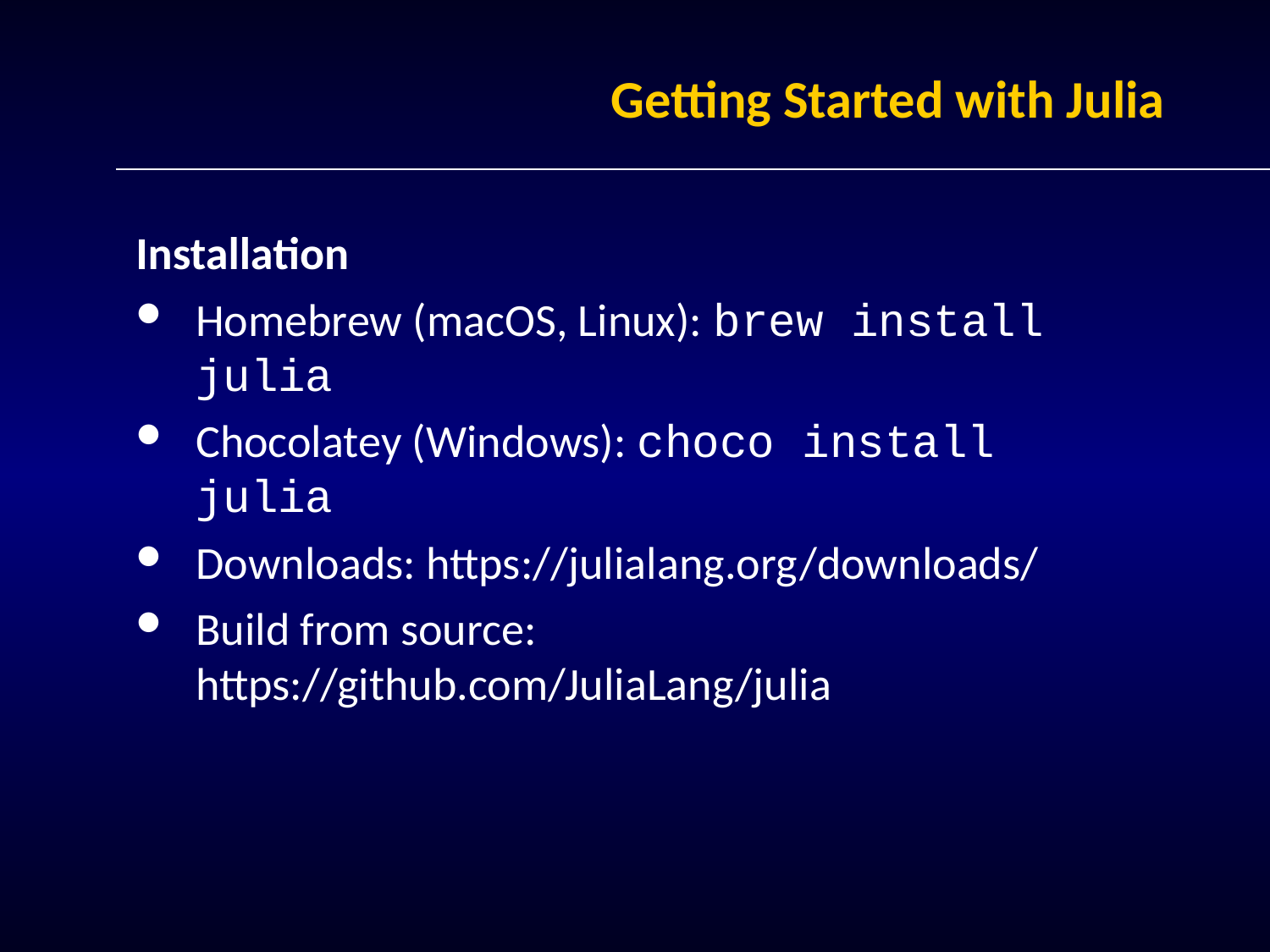

# Getting Started with Julia
Installation
Homebrew (macOS, Linux): brew install julia
Chocolatey (Windows): choco install julia
Downloads: https://julialang.org/downloads/
Build from source: https://github.com/JuliaLang/julia